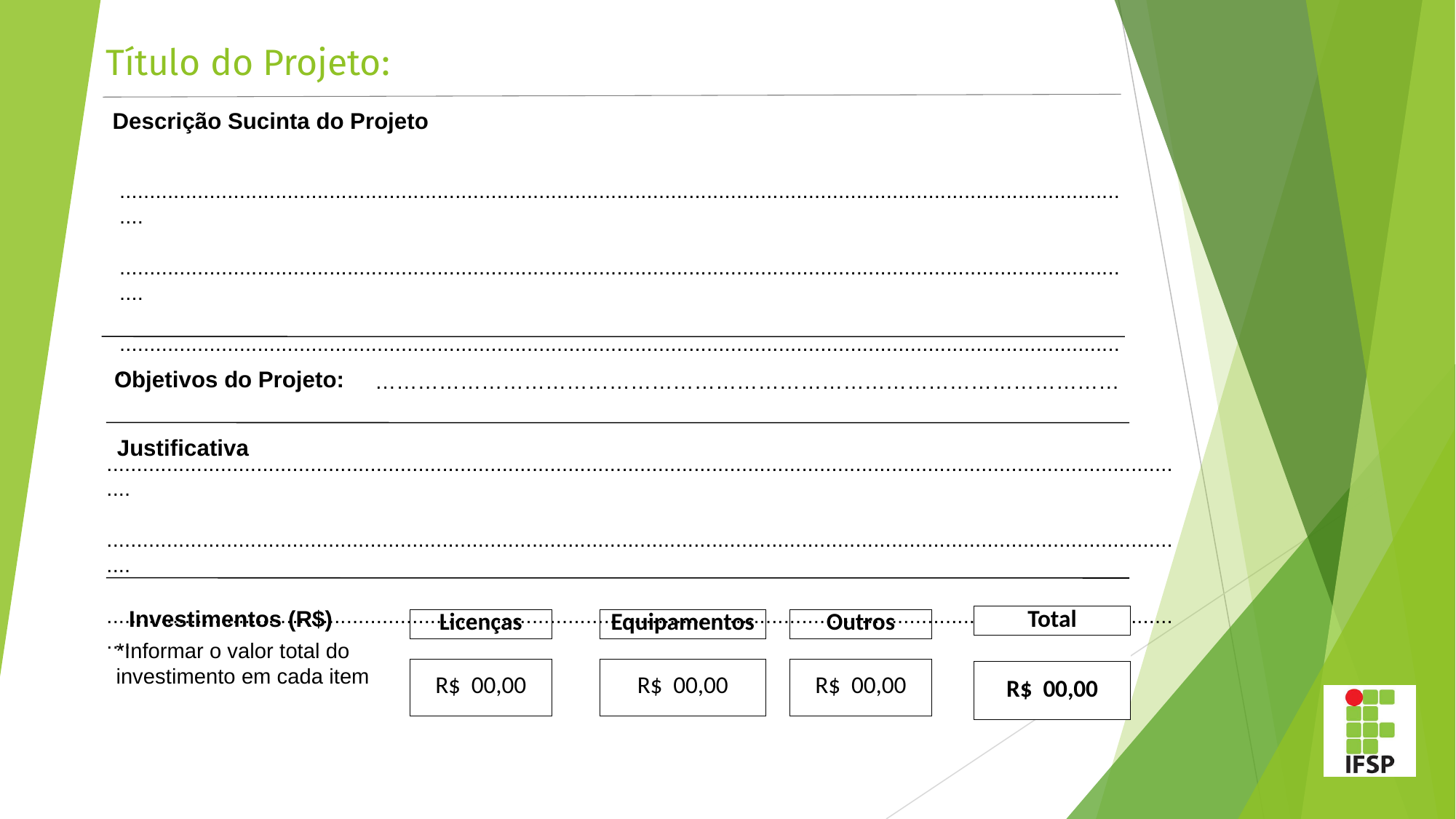

# Título do Projeto:
Descrição Sucinta do Projeto

...........................................................................................................................................................................

...........................................................................................................................................................................

...........................................................................................................................................................................

……………………………………………………………………………………………
Objetivos do Projeto:

......................................................................................................................................................................................

......................................................................................................................................................................................

......................................................................................................................................................................................
Justificativa
Investimentos (R$)
| Total |
| --- |
|  |
| R$ 00,00 |
| Licenças |  | Equipamentos |  | Outros |
| --- | --- | --- | --- | --- |
|  |  |  |  |  |
| R$ 00,00 |  | R$ 00,00 |  | R$ 00,00 |
*Informar o valor total do investimento em cada item